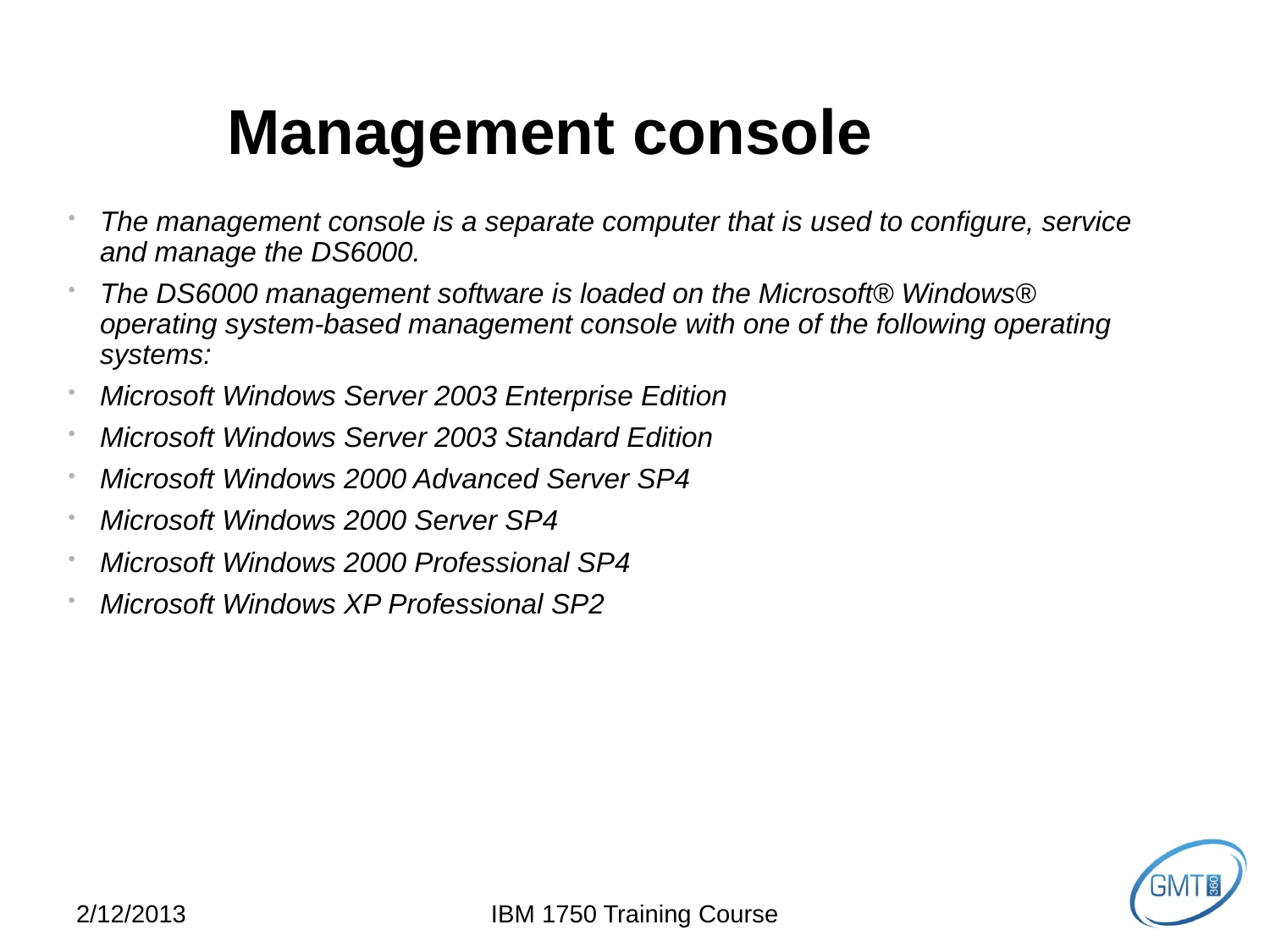

# Management console
The management console is a separate computer that is used to configure, service and manage the DS6000.
The DS6000 management software is loaded on the Microsoft® Windows® operating system-based management console with one of the following operating systems:
Microsoft Windows Server 2003 Enterprise Edition
Microsoft Windows Server 2003 Standard Edition
Microsoft Windows 2000 Advanced Server SP4
Microsoft Windows 2000 Server SP4
Microsoft Windows 2000 Professional SP4
Microsoft Windows XP Professional SP2

2/12/2013
IBM 1750 Training Course